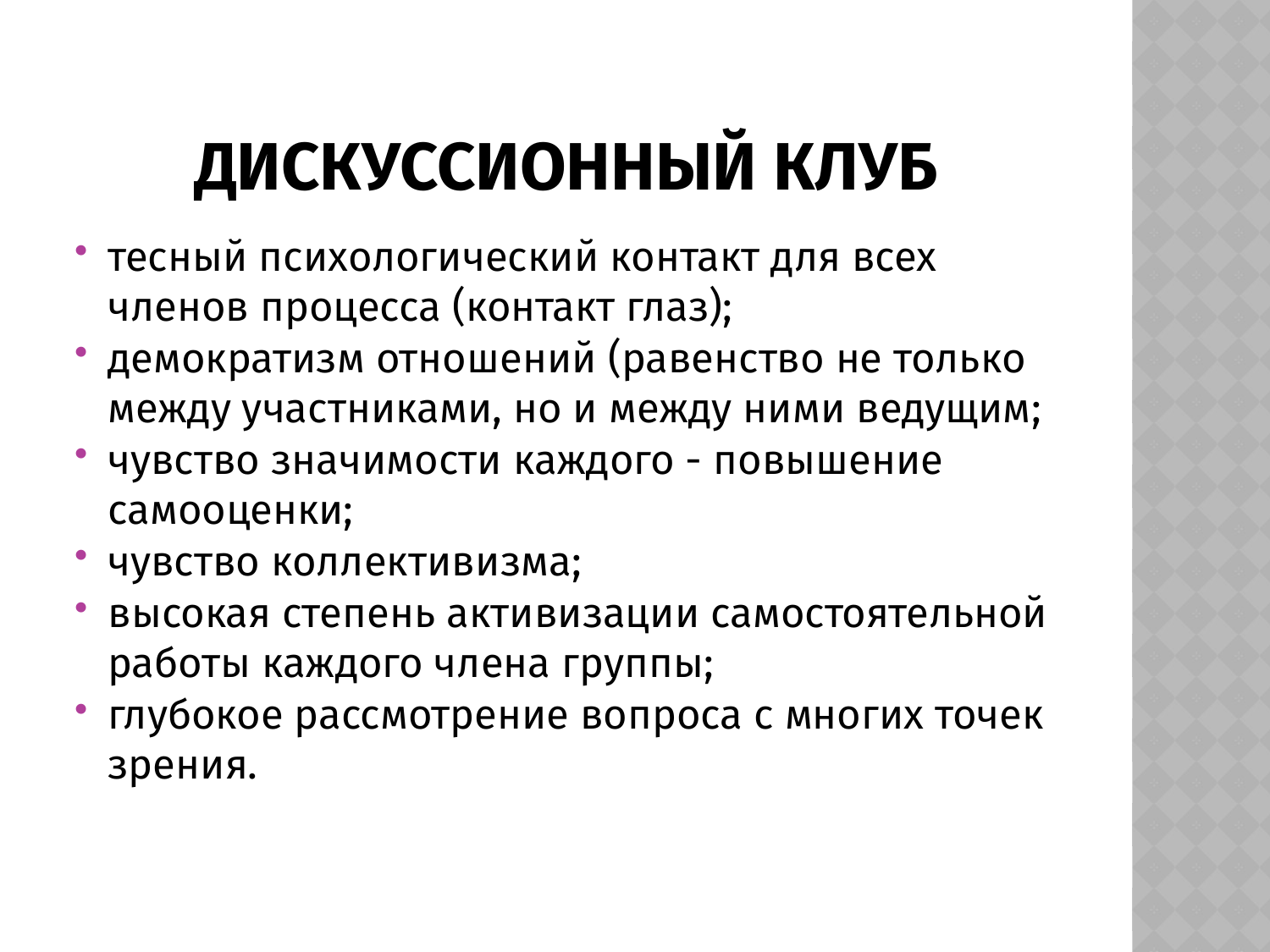

# Дискуссионный клуб
тесный психологический контакт для всех членов процесса (контакт глаз);
демократизм отношений (равенство не только между участниками, но и между ними ведущим;
чувство значимости каждого - повышение самооценки;
чувство коллективизма;
высокая степень активизации самостоятельной работы каждого члена группы;
глубокое рассмотрение вопроса с многих точек зрения.